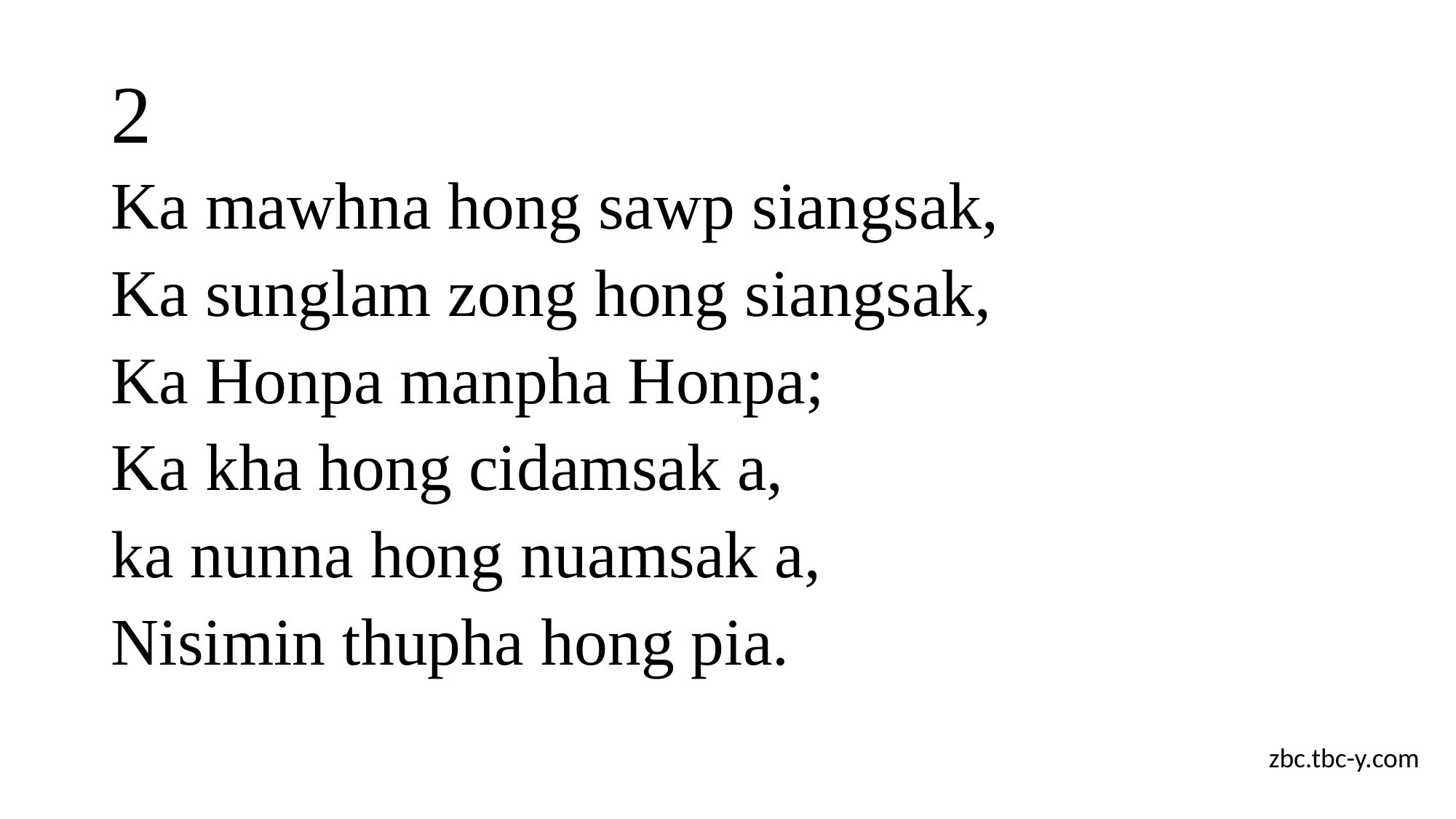

# 2
Ka mawhna hong sawp siangsak,
Ka sunglam zong hong siangsak,
Ka Honpa manpha Honpa;
Ka kha hong cidamsak a,
ka nunna hong nuamsak a,
Nisimin thupha hong pia.

zbc.tbc-y.com